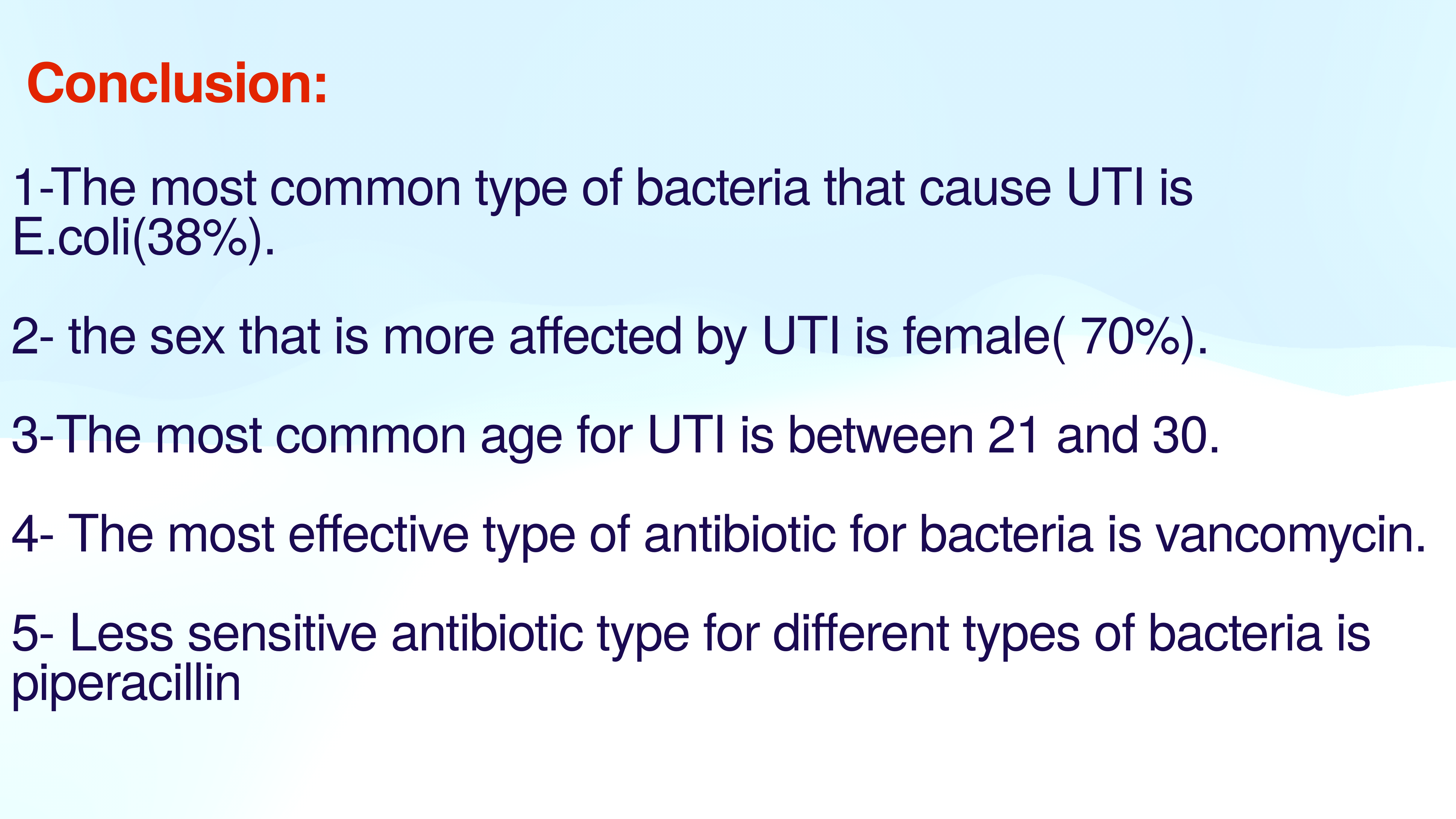

Conclusion:

1-The most common type of bacteria that cause UTI is E.coli(38%).

2- the sex that is more affected by UTI is female( 70%).

3-The most common age for UTI is between 21 and 30.

4- The most effective type of antibiotic for bacteria is vancomycin.
5- Less sensitive antibiotic type for different types of bacteria is piperacillin